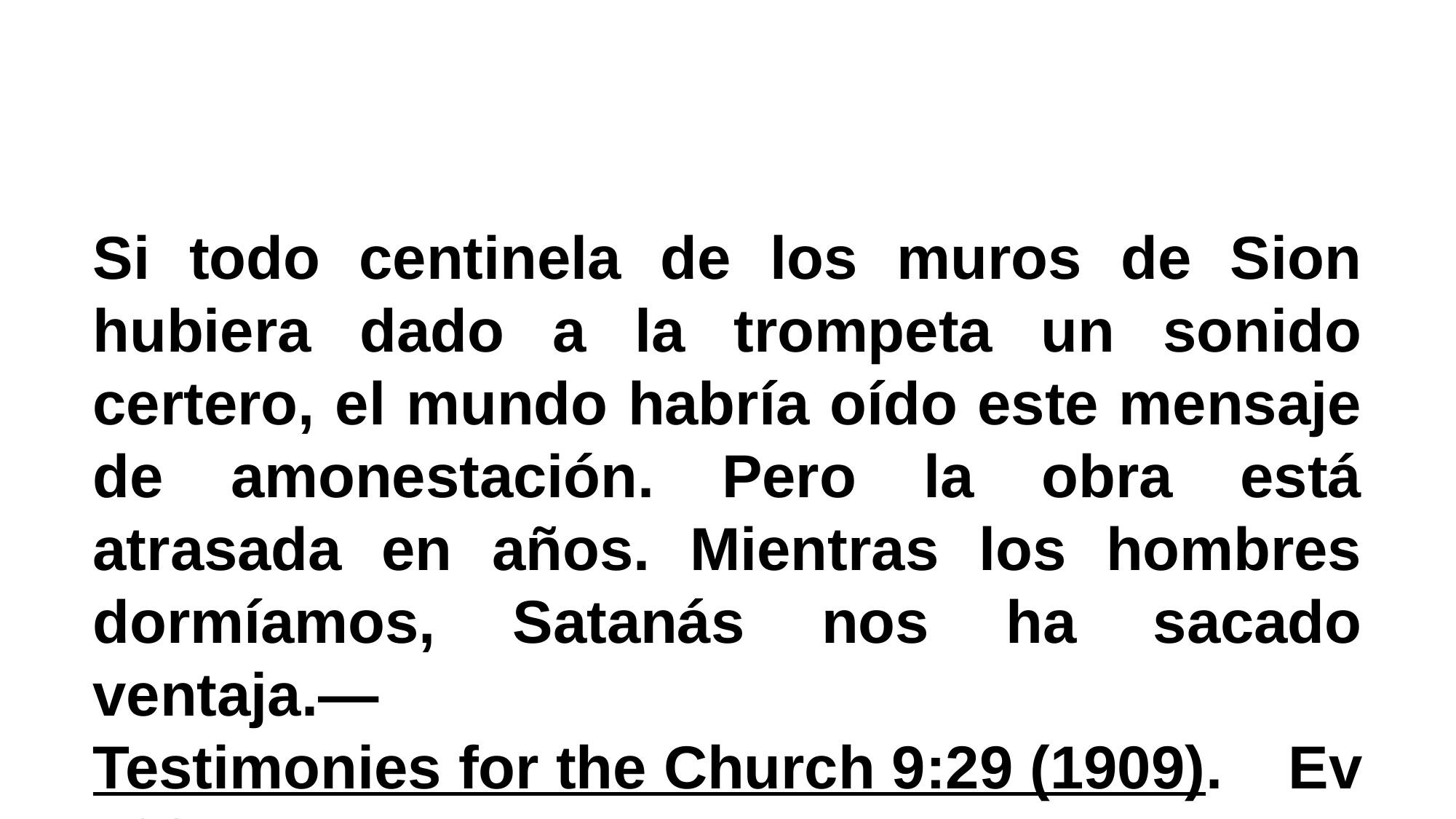

Si todo centinela de los muros de Sion hubiera dado a la trompeta un sonido certero, el mundo habría oído este mensaje de amonestación. Pero la obra está atrasada en años. Mientras los hombres dormíamos, Satanás nos ha sacado ventaja.—Testimonies for the Church 9:29 (1909). Ev 503.7